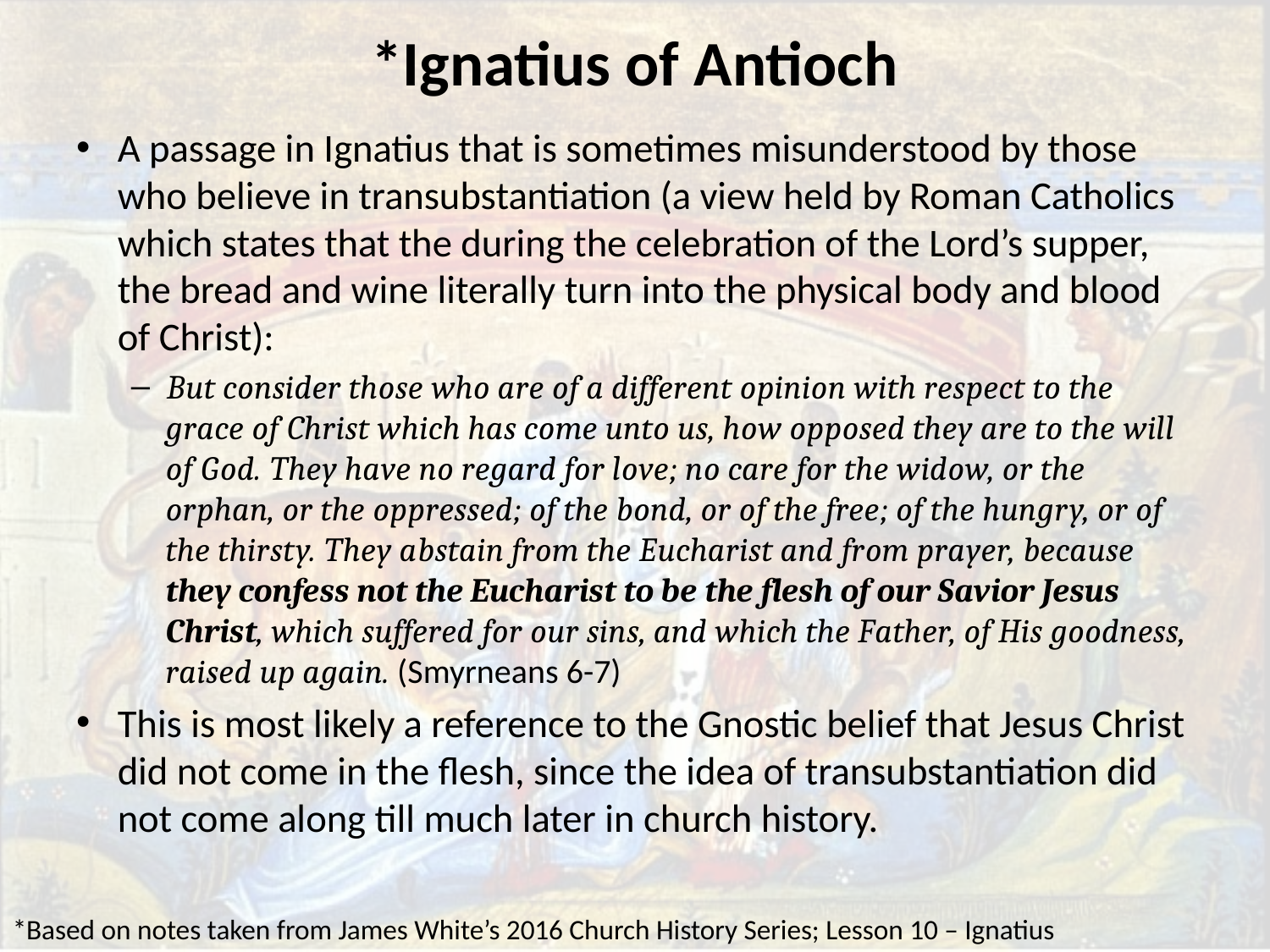

# *Ignatius of Antioch
A passage in Ignatius that is sometimes misunderstood by those who believe in transubstantiation (a view held by Roman Catholics which states that the during the celebration of the Lord’s supper, the bread and wine literally turn into the physical body and blood of Christ):
But consider those who are of a different opinion with respect to the grace of Christ which has come unto us, how opposed they are to the will of God. They have no regard for love; no care for the widow, or the orphan, or the oppressed; of the bond, or of the free; of the hungry, or of the thirsty. They abstain from the Eucharist and from prayer, because they confess not the Eucharist to be the flesh of our Savior Jesus Christ, which suffered for our sins, and which the Father, of His goodness, raised up again. (Smyrneans 6-7)
This is most likely a reference to the Gnostic belief that Jesus Christ did not come in the flesh, since the idea of transubstantiation did not come along till much later in church history.

*Based on notes taken from James White’s 2016 Church History Series; Lesson 10 – Ignatius